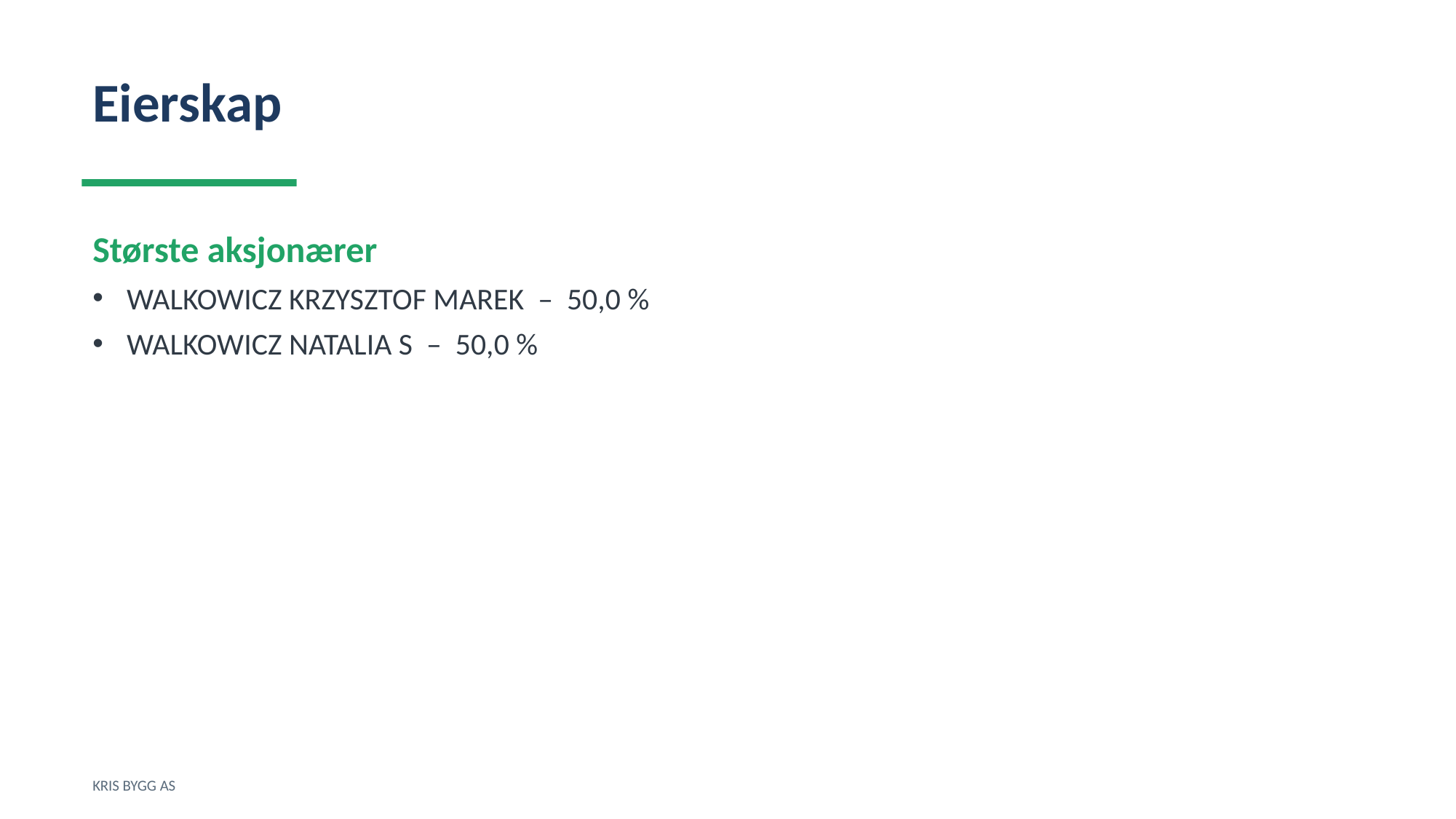

Eierskap

Største aksjonærer
WALKOWICZ KRZYSZTOF MAREK  –  50,0 %
WALKOWICZ NATALIA S  –  50,0 %
KRIS BYGG AS